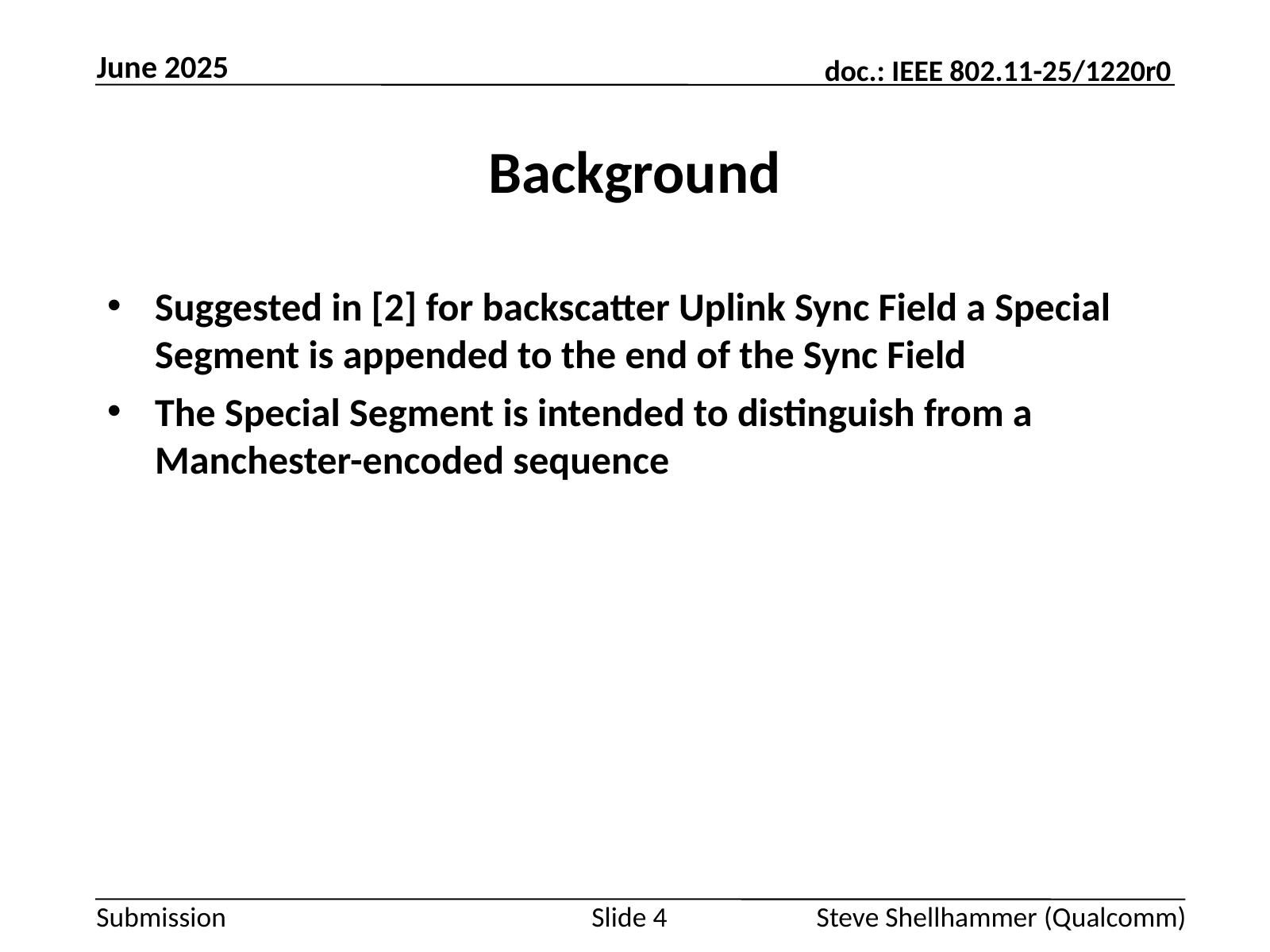

June 2025
# Background
Suggested in [2] for backscatter Uplink Sync Field a Special Segment is appended to the end of the Sync Field
The Special Segment is intended to distinguish from a Manchester-encoded sequence
Slide 4
Steve Shellhammer (Qualcomm)